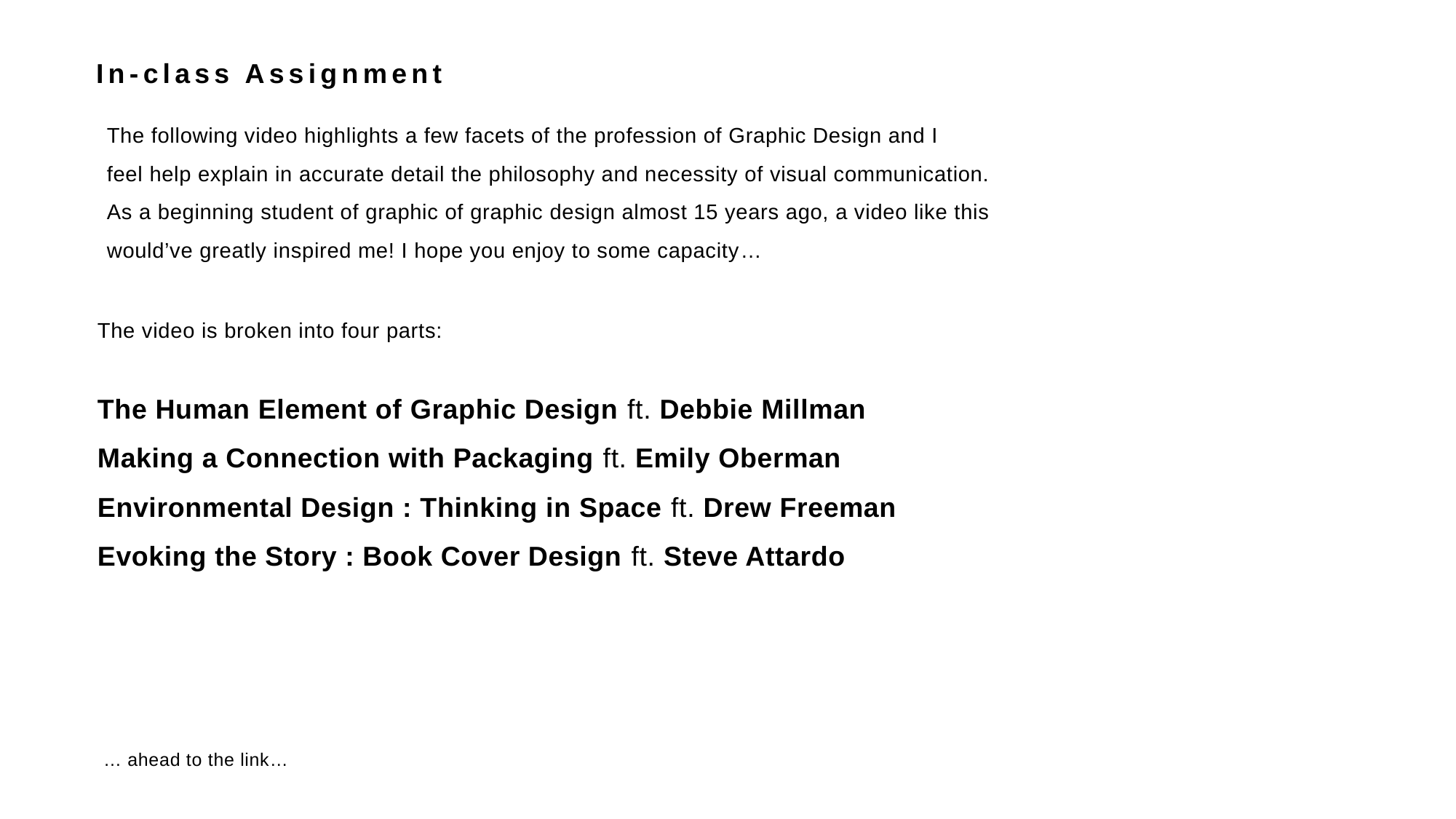

In-class Assignment
The following video highlights a few facets of the profession of Graphic Design and I
feel help explain in accurate detail the philosophy and necessity of visual communication.
As a beginning student of graphic of graphic design almost 15 years ago, a video like this
would’ve greatly inspired me! I hope you enjoy to some capacity…
The video is broken into four parts:

The Human Element of Graphic Design ft. Debbie Millman
Making a Connection with Packaging ft. Emily Oberman
Environmental Design : Thinking in Space ft. Drew Freeman
Evoking the Story : Book Cover Design ft. Steve Attardo
… ahead to the link…